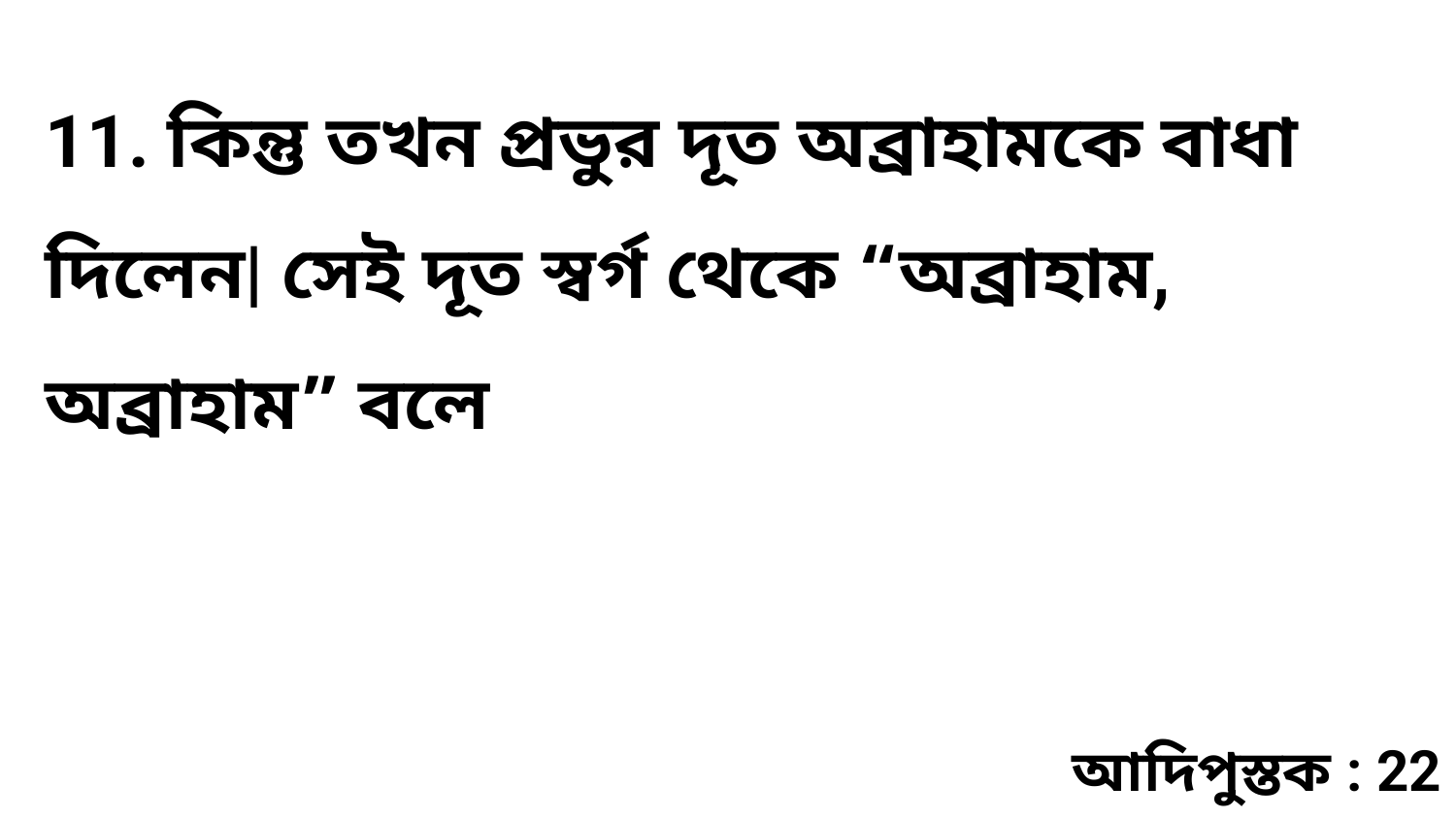

11. কিন্তু তখন প্রভুর দূত অব্রাহামকে বাধা দিলেন| সেই দূত স্বর্গ থেকে “অব্রাহাম, অব্রাহাম” বলে
আদিপুস্তক : 22